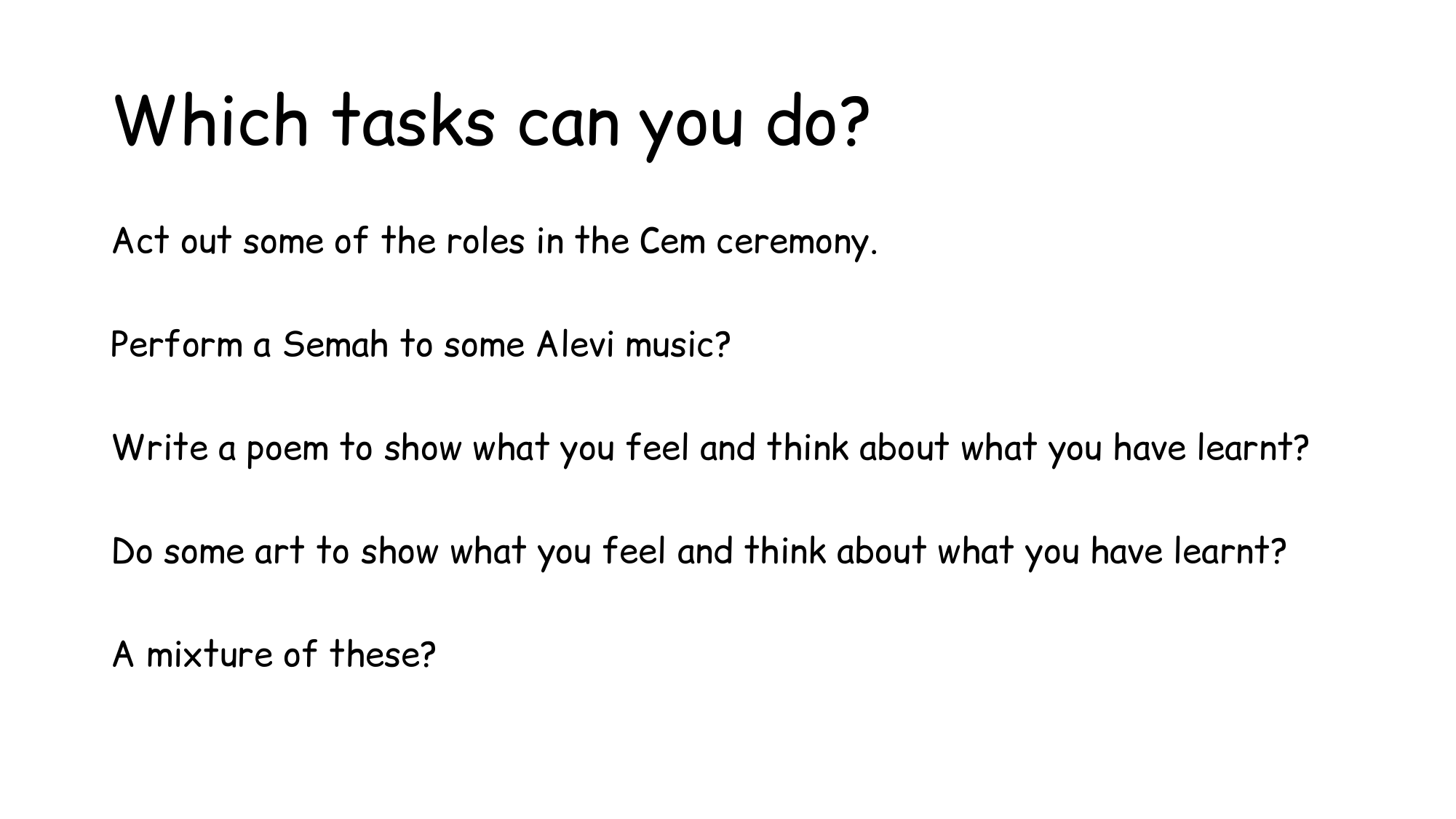

# Which tasks can you do?
Act out some of the roles in the Cem ceremony.

Perform a Semah to some Alevi music?

Write a poem to show what you feel and think about what you have learnt?

Do some art to show what you feel and think about what you have learnt?

A mixture of these?